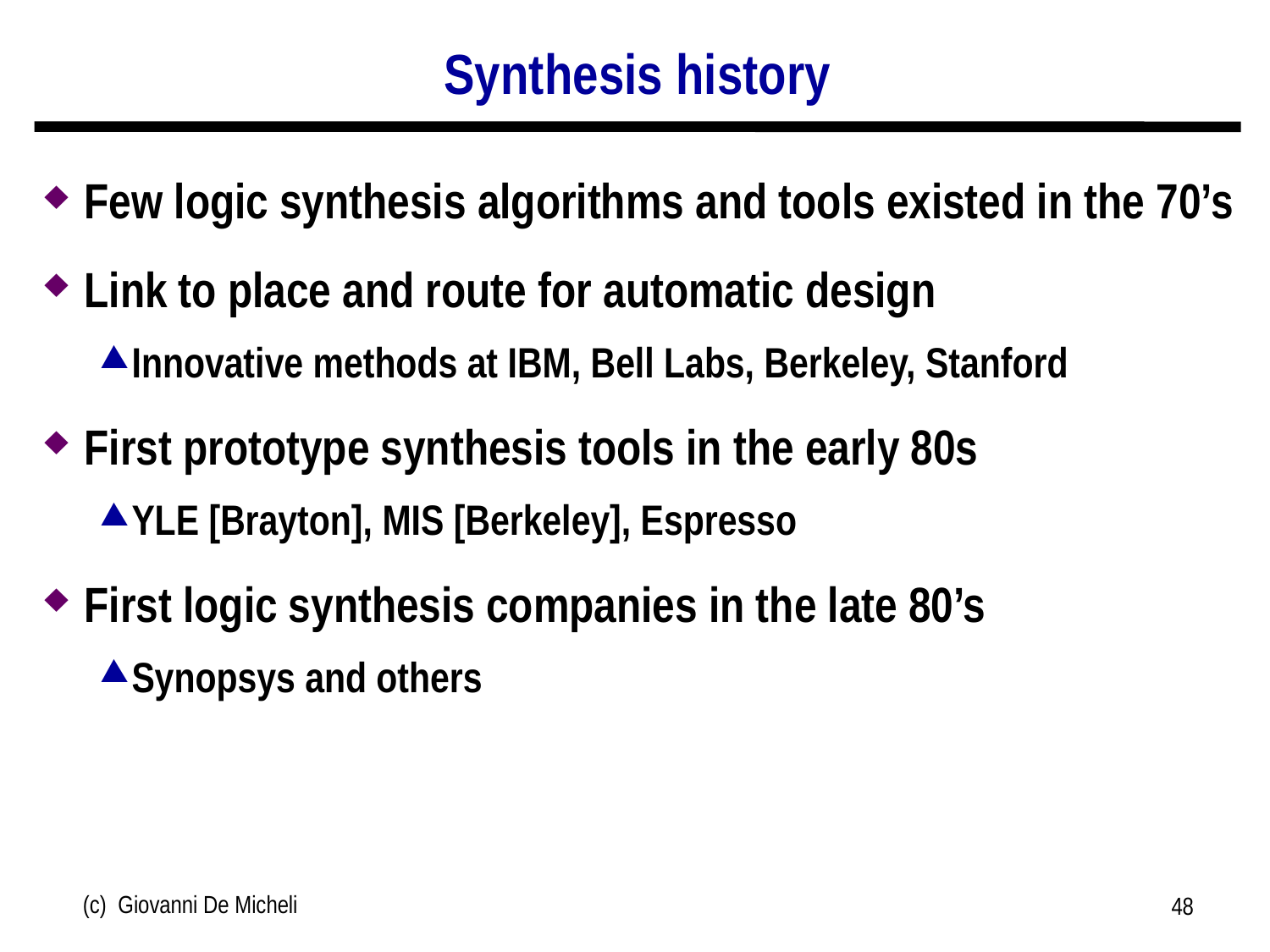

# Synthesis history
Few logic synthesis algorithms and tools existed in the 70’s
Link to place and route for automatic design
Innovative methods at IBM, Bell Labs, Berkeley, Stanford
First prototype synthesis tools in the early 80s
YLE [Brayton], MIS [Berkeley], Espresso
First logic synthesis companies in the late 80’s
Synopsys and others
(c)  Giovanni De Micheli
48